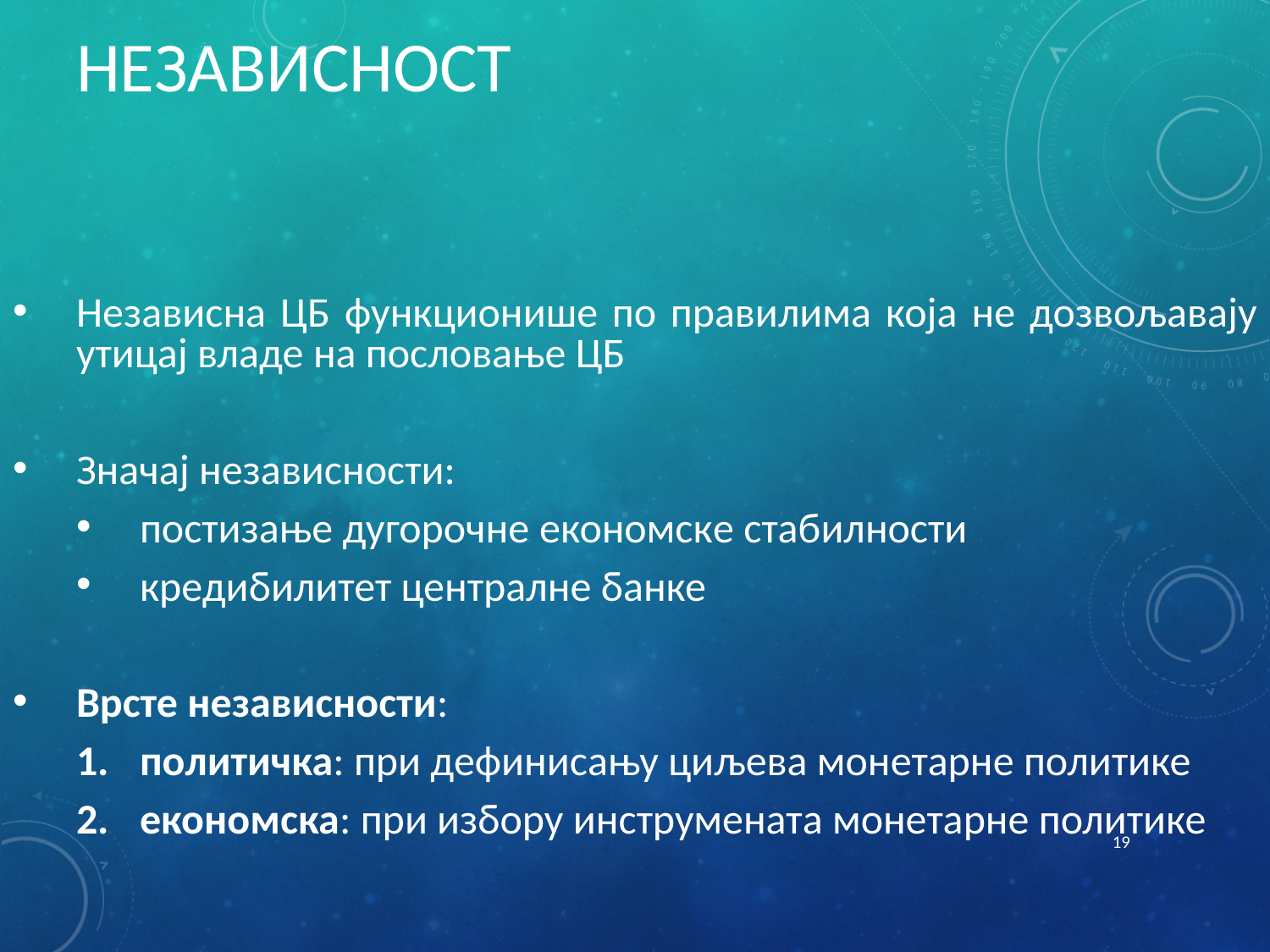

# НЕЗАВИСНОСТ

Независна ЦБ функционише по правилима која не дозвољавају утицај владе на пословање ЦБ

Значај независности:
постизање дугорочне економске стабилности
кредибилитет централне банке

Врсте независности:
политичка: при дефинисању циљева монетарне политике
економска: при избору инструмената монетарне политике
19